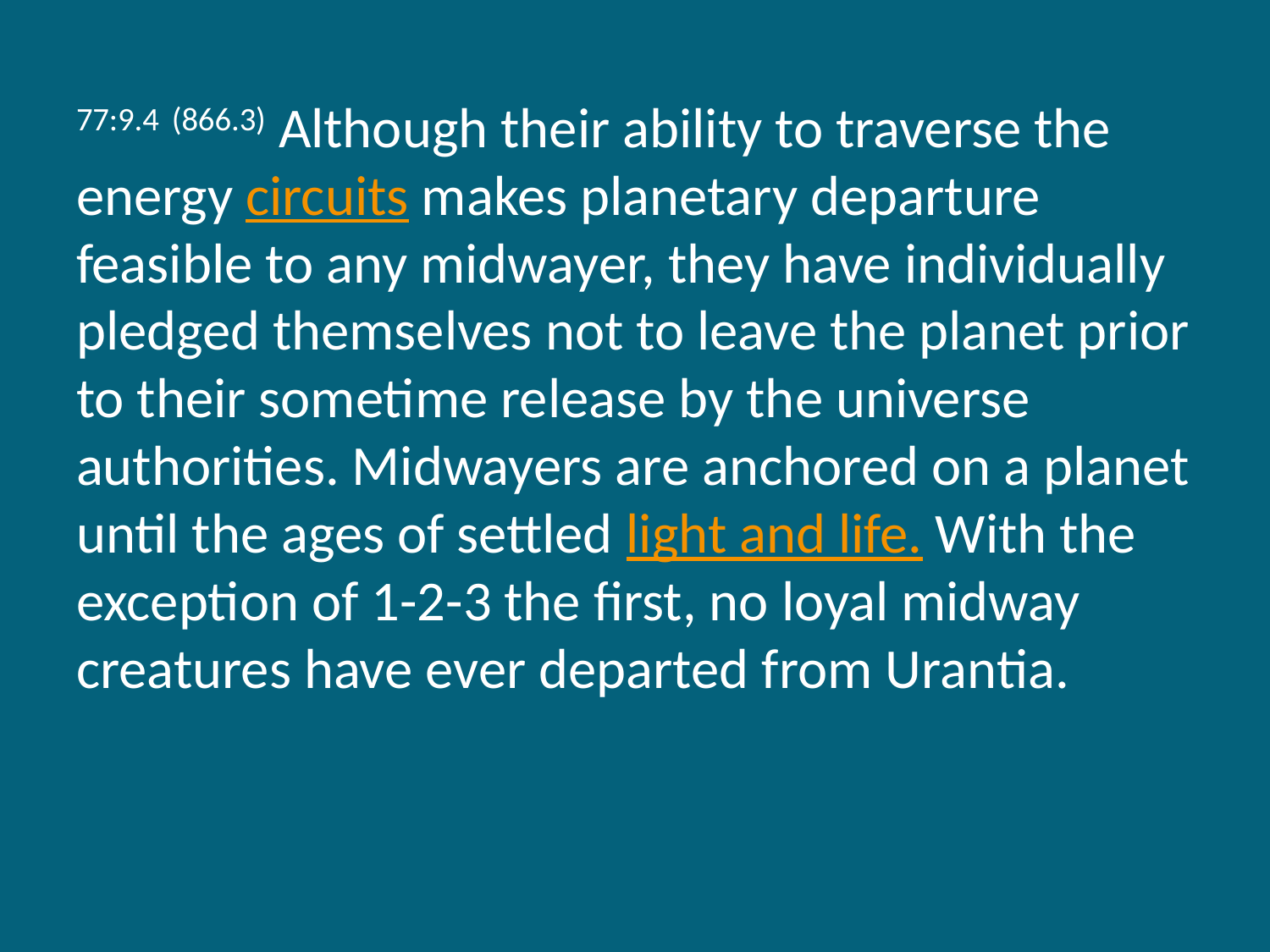

77:9.4 (866.3) Although their ability to traverse the energy circuits makes planetary departure feasible to any midwayer, they have individually pledged themselves not to leave the planet prior to their sometime release by the universe authorities. Midwayers are anchored on a planet until the ages of settled light and life. With the exception of 1-2-3 the first, no loyal midway creatures have ever departed from Urantia.